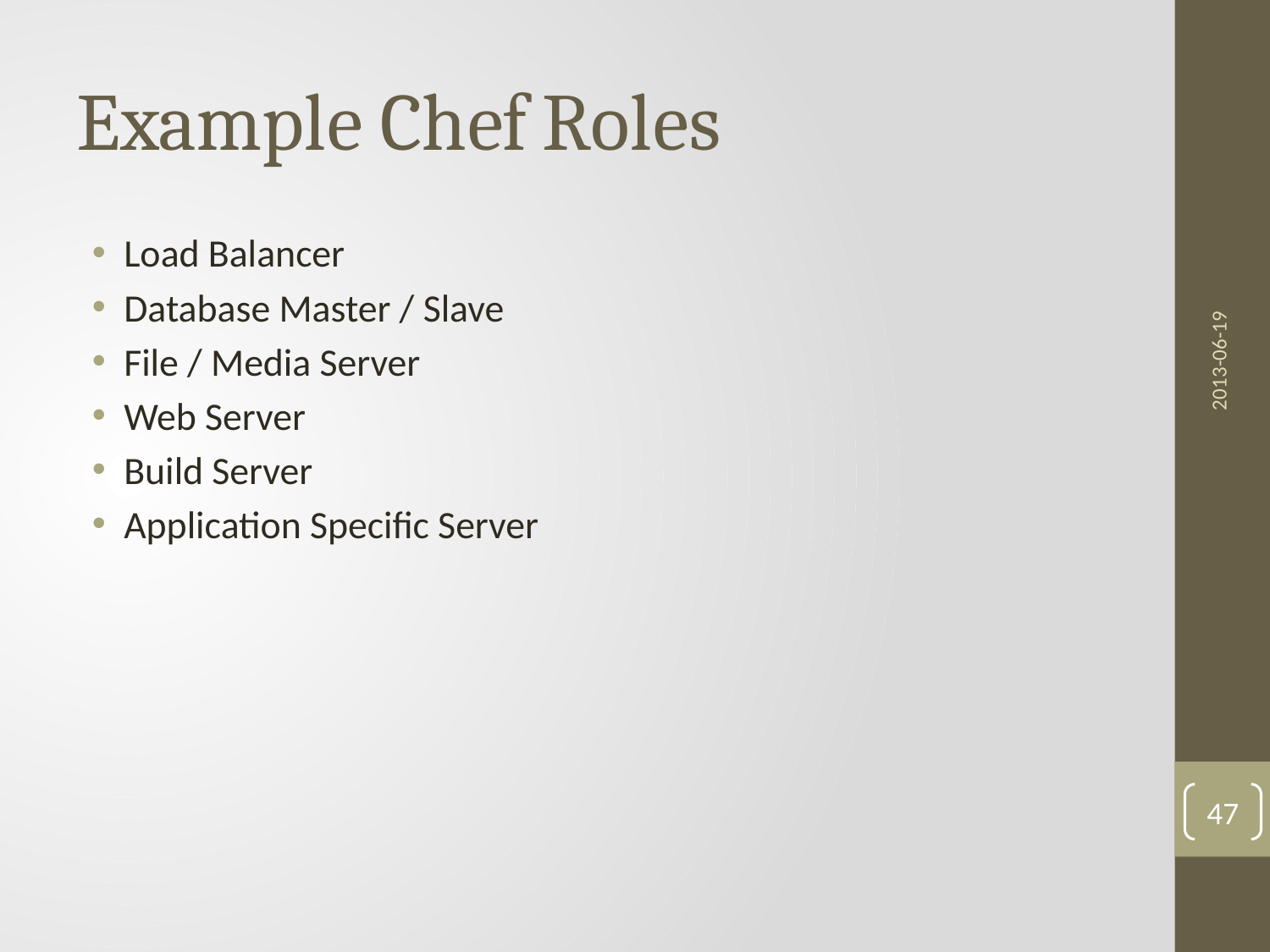

# Example Chef Roles
Load Balancer
Database Master / Slave
File / Media Server
Web Server
Build Server
Application Specific Server
2013-06-19
47